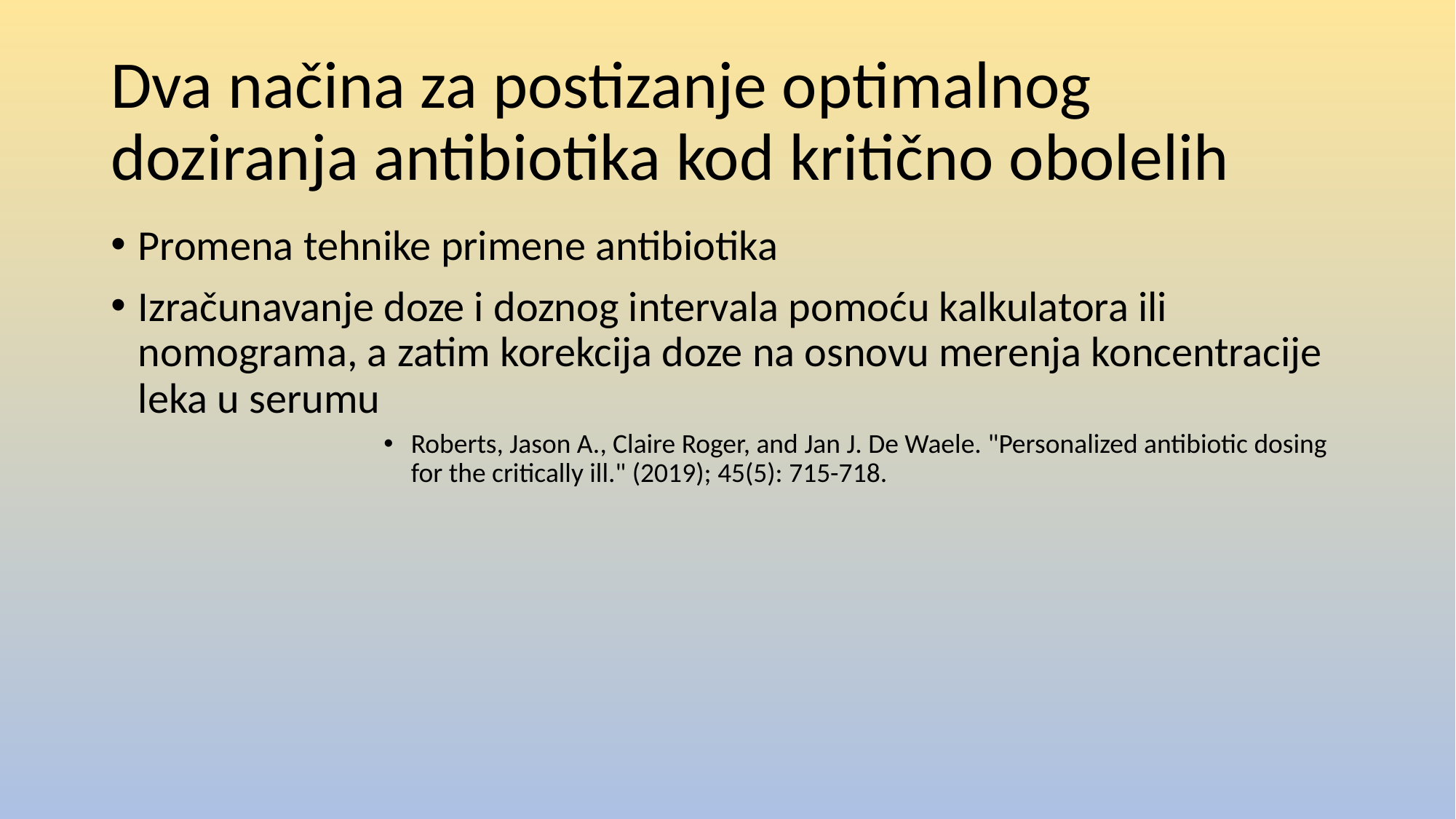

# Dva načina za postizanje optimalnog doziranja antibiotika kod kritično obolelih
Promena tehnike primene antibiotika
Izračunavanje doze i doznog intervala pomoću kalkulatora ili nomograma, a zatim korekcija doze na osnovu merenja koncentracije leka u serumu
Roberts, Jason A., Claire Roger, and Jan J. De Waele. "Personalized antibiotic dosing for the critically ill." (2019); 45(5): 715-718.